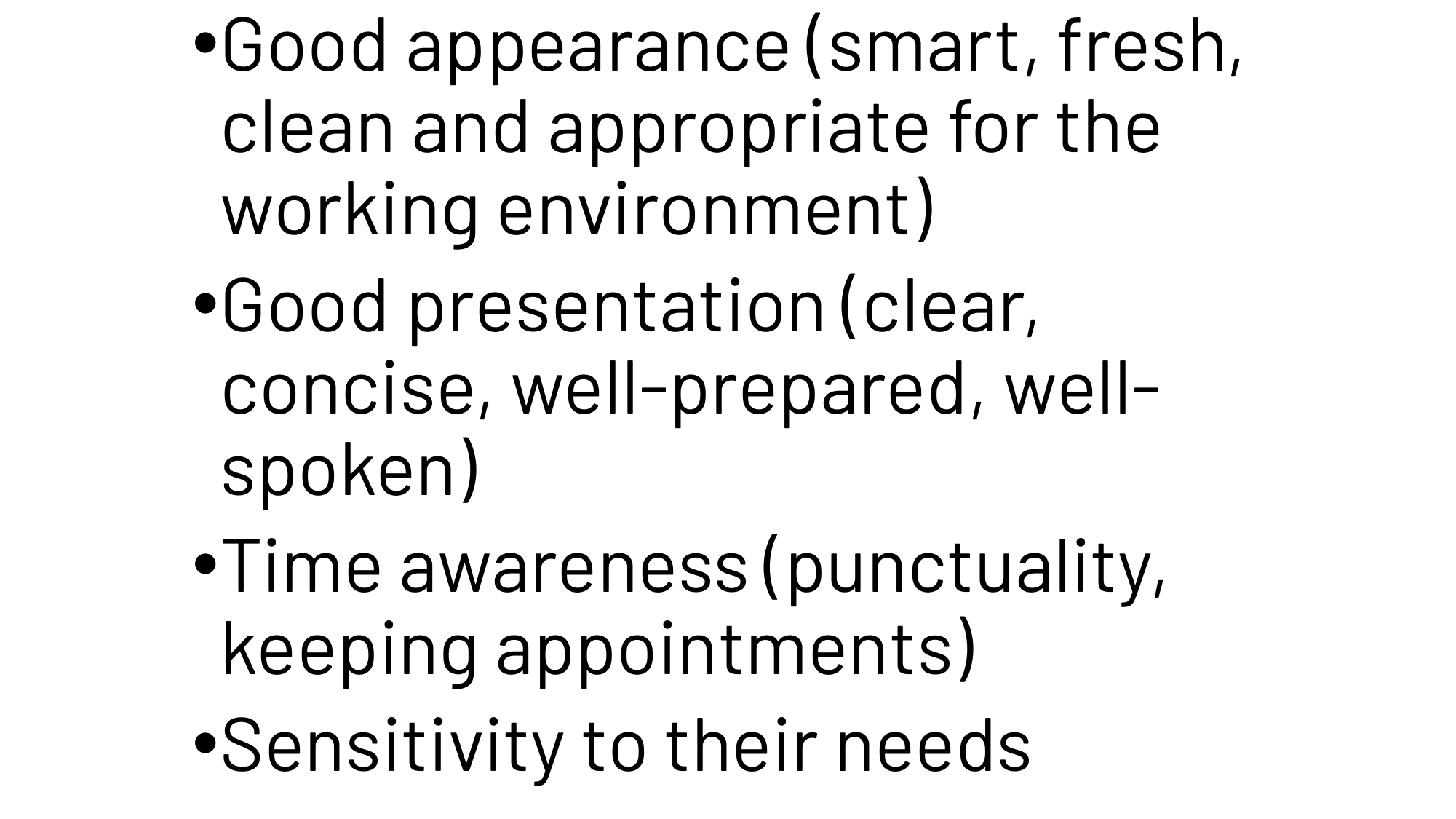

Good appearance (smart, fresh, clean and appropriate for the working environment)
Good presentation (clear, concise, well-prepared, well-spoken)
Time awareness (punctuality, keeping appointments)
Sensitivity to their needs